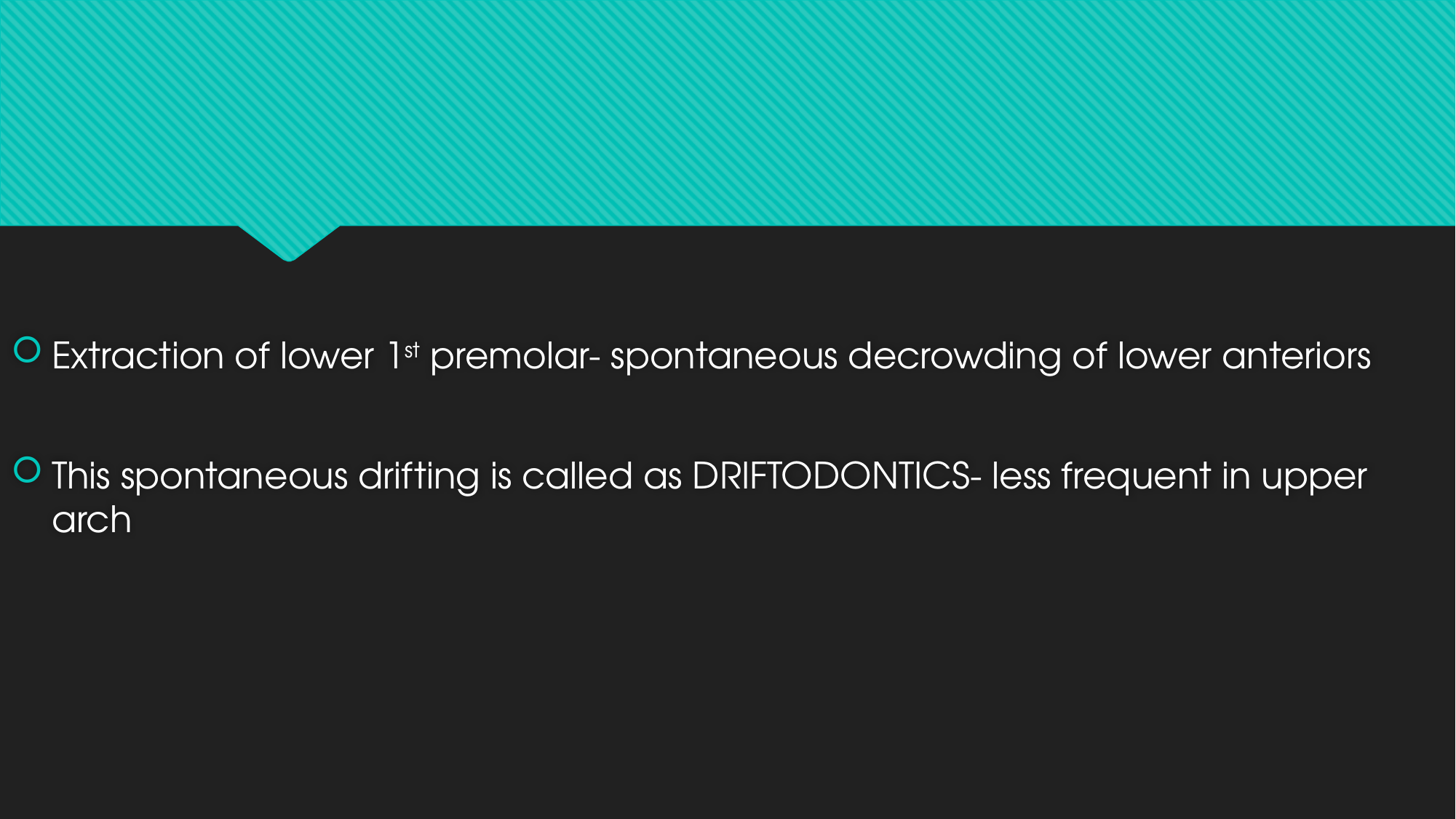

#

Extraction of lower 1st premolar- spontaneous decrowding of lower anteriors

This spontaneous drifting is called as DRIFTODONTICS- less frequent in upper arch